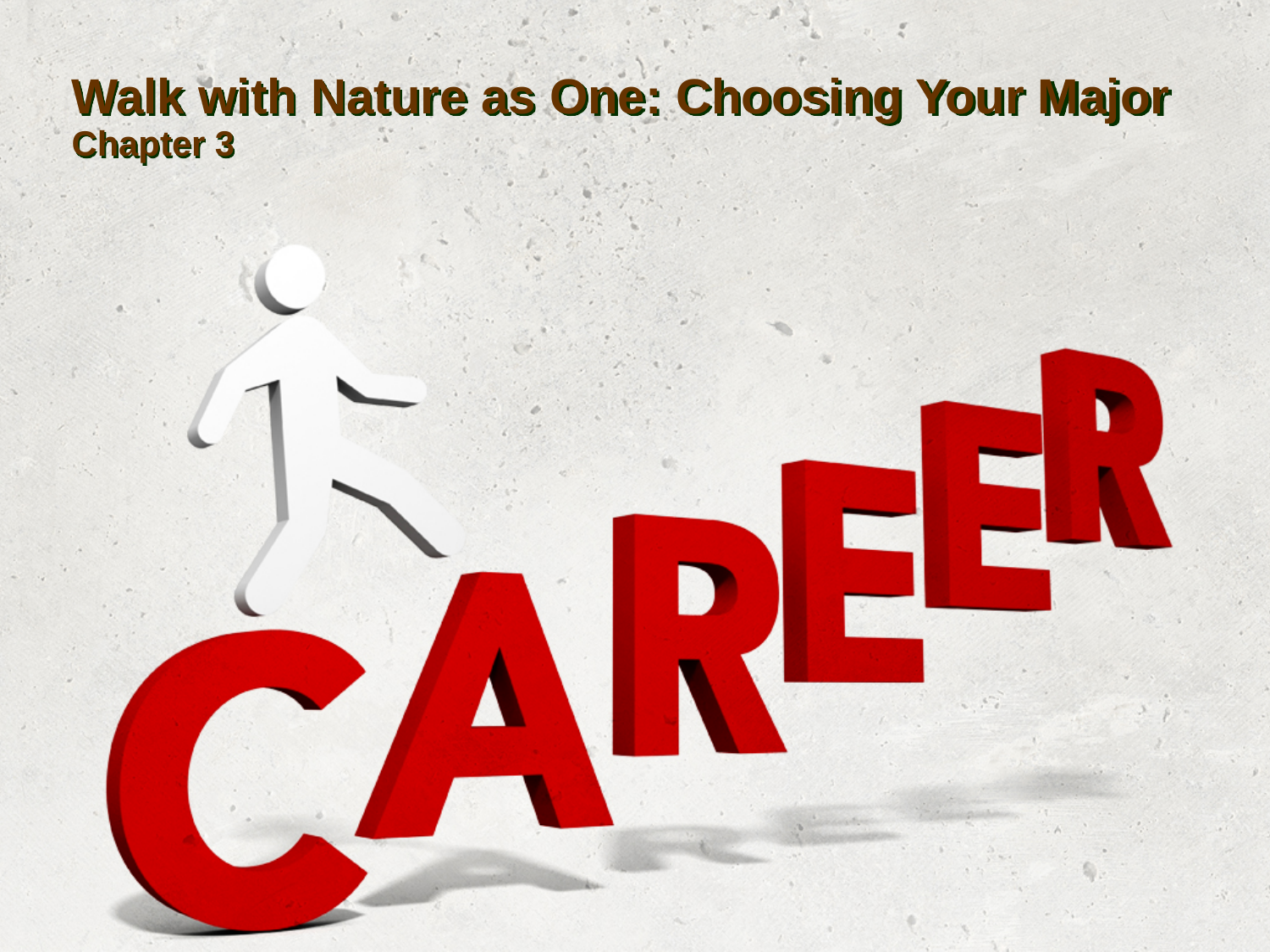

# Walk with Nature as One: Choosing Your Major Chapter 3